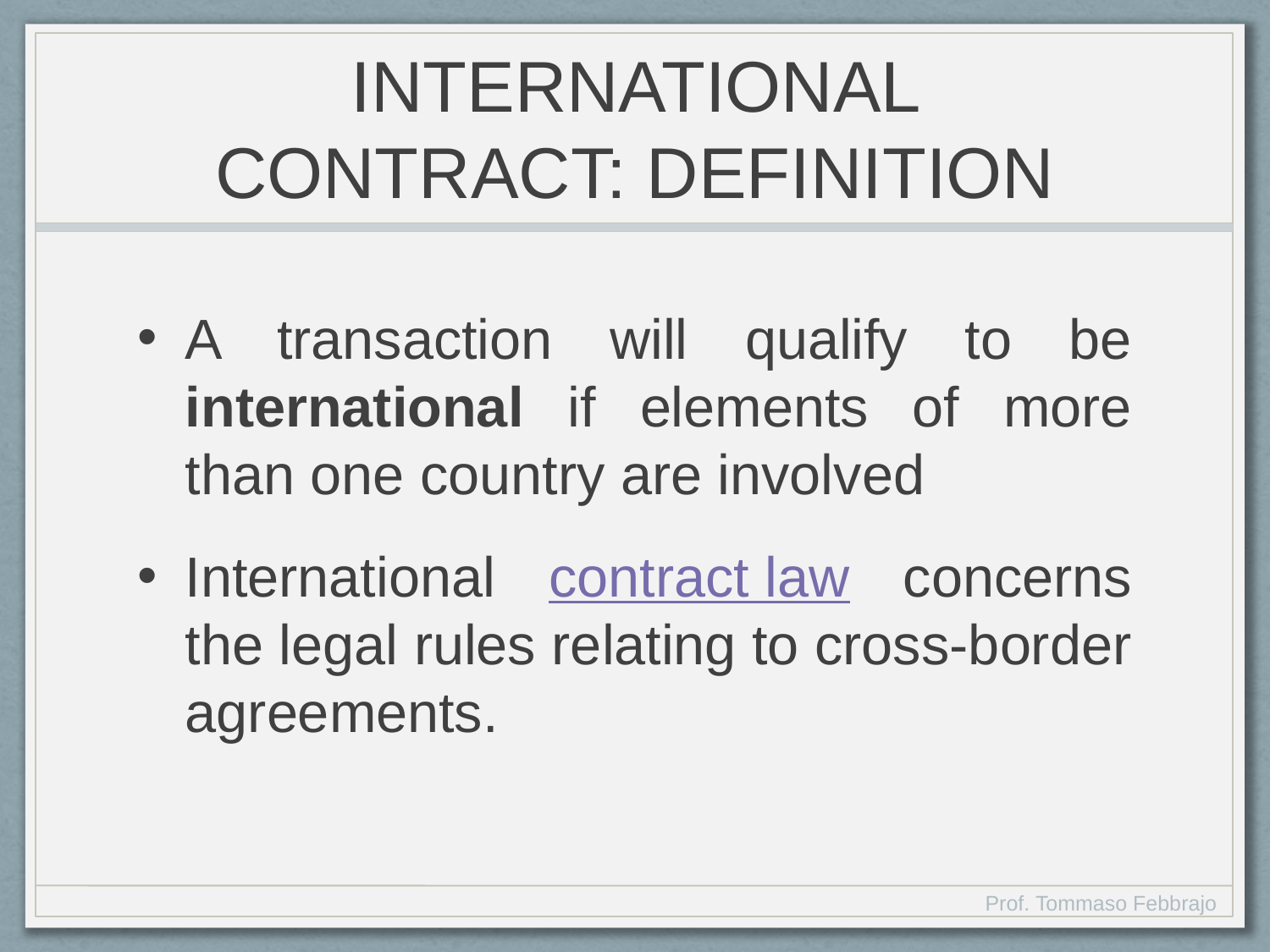

# INTERNATIONAL CONTRACT: DEFINITION
A transaction will qualify to be international if elements of more than one country are involved
International contract law concerns the legal rules relating to cross-border agreements.

Prof. Tommaso Febbrajo